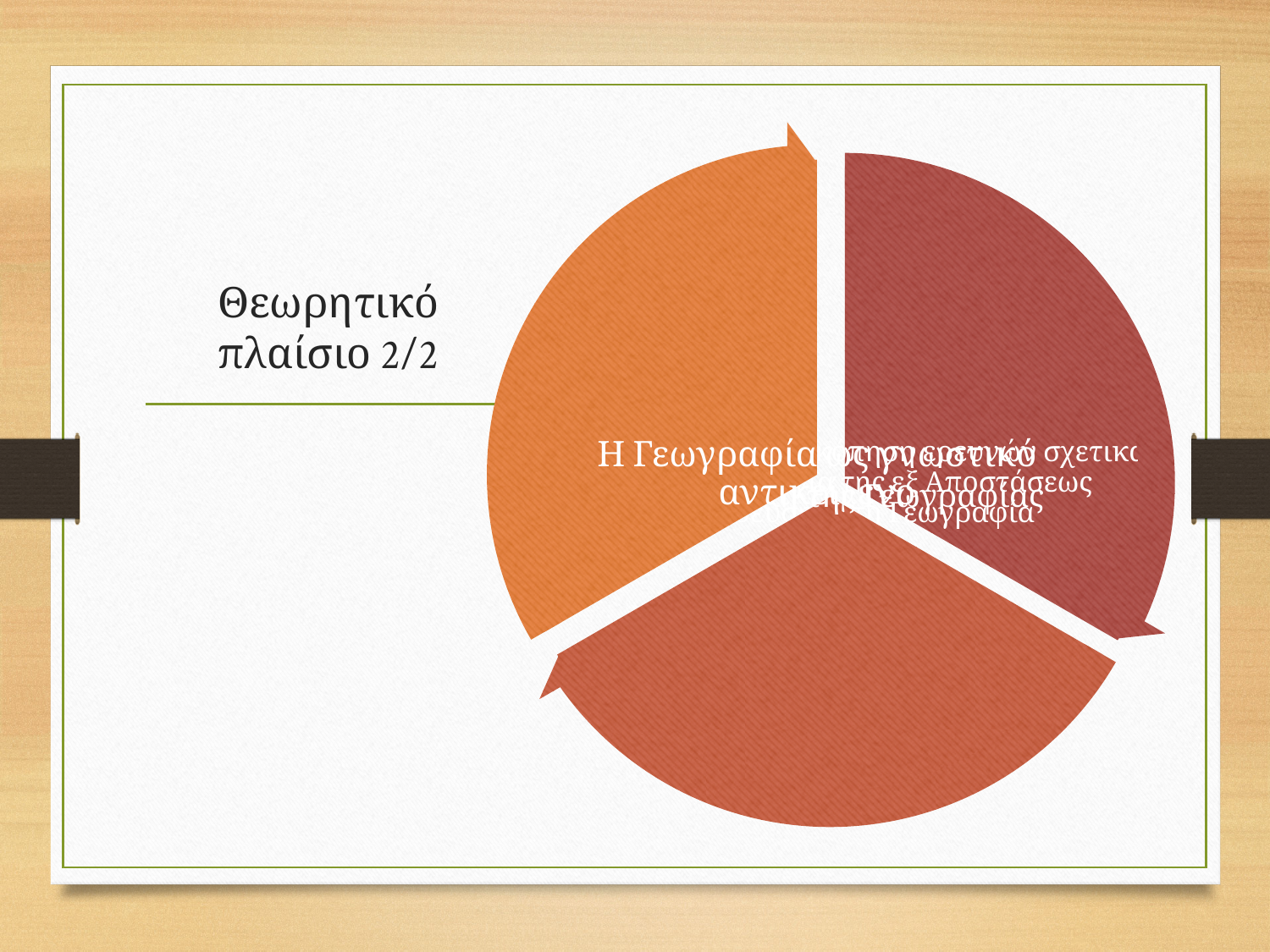

Βιβλιογραφική ανασκόπηση ερευνών σχετικά με τη μεθοδολογία της εξ Αποστάσεως Εκπαίδευσης στη Γεωγραφία
Η διδακτική της Γεωγραφίας
Η Γεωγραφία ως γνωστικό αντικείμενο
# Θεωρητικό πλαίσιο 2/2